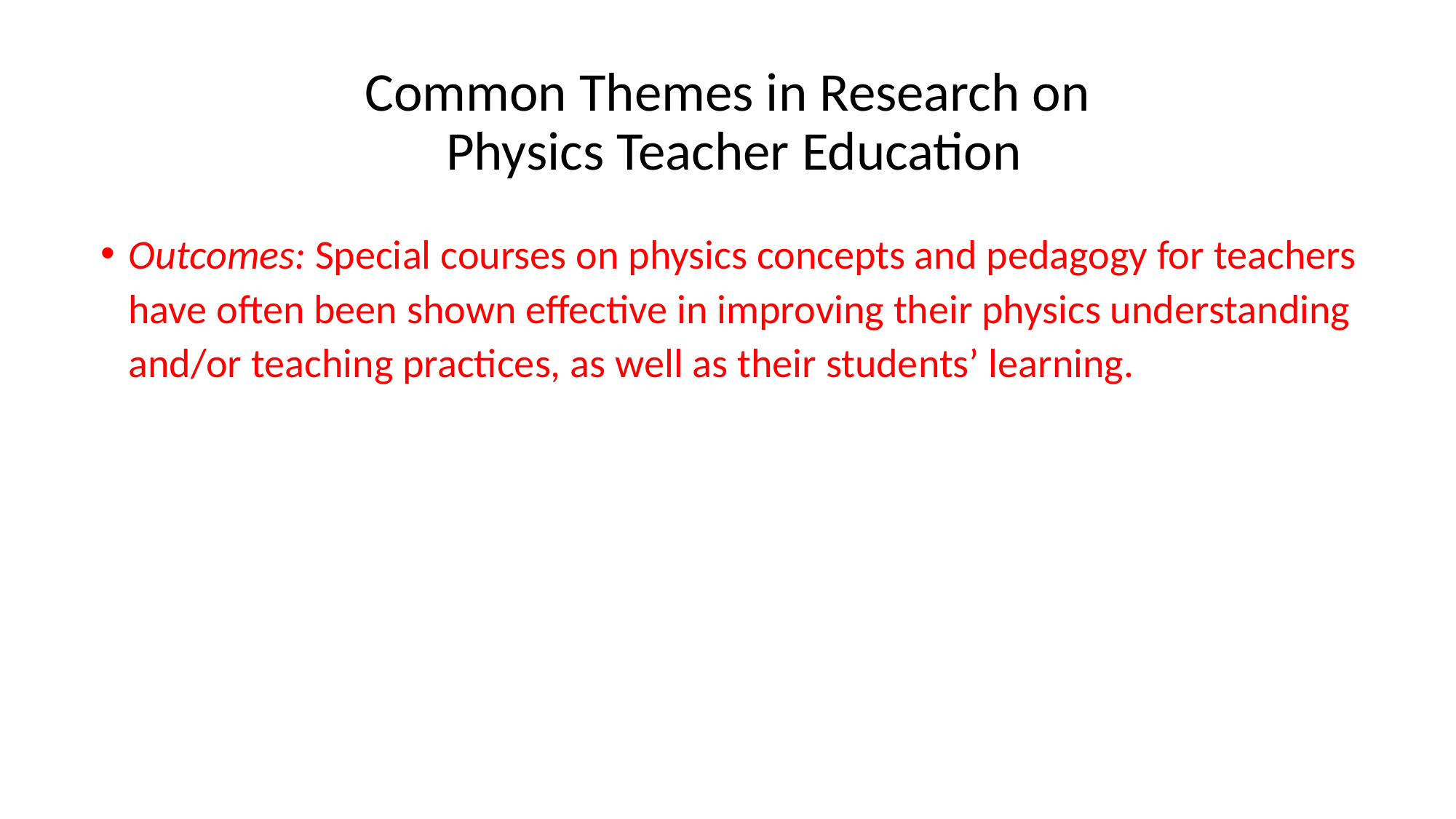

# Common Themes in Research on Physics Teacher Education
Outcomes: Special courses on physics concepts and pedagogy for teachers have often been shown effective in improving their physics understanding and/or teaching practices, as well as their students’ learning.